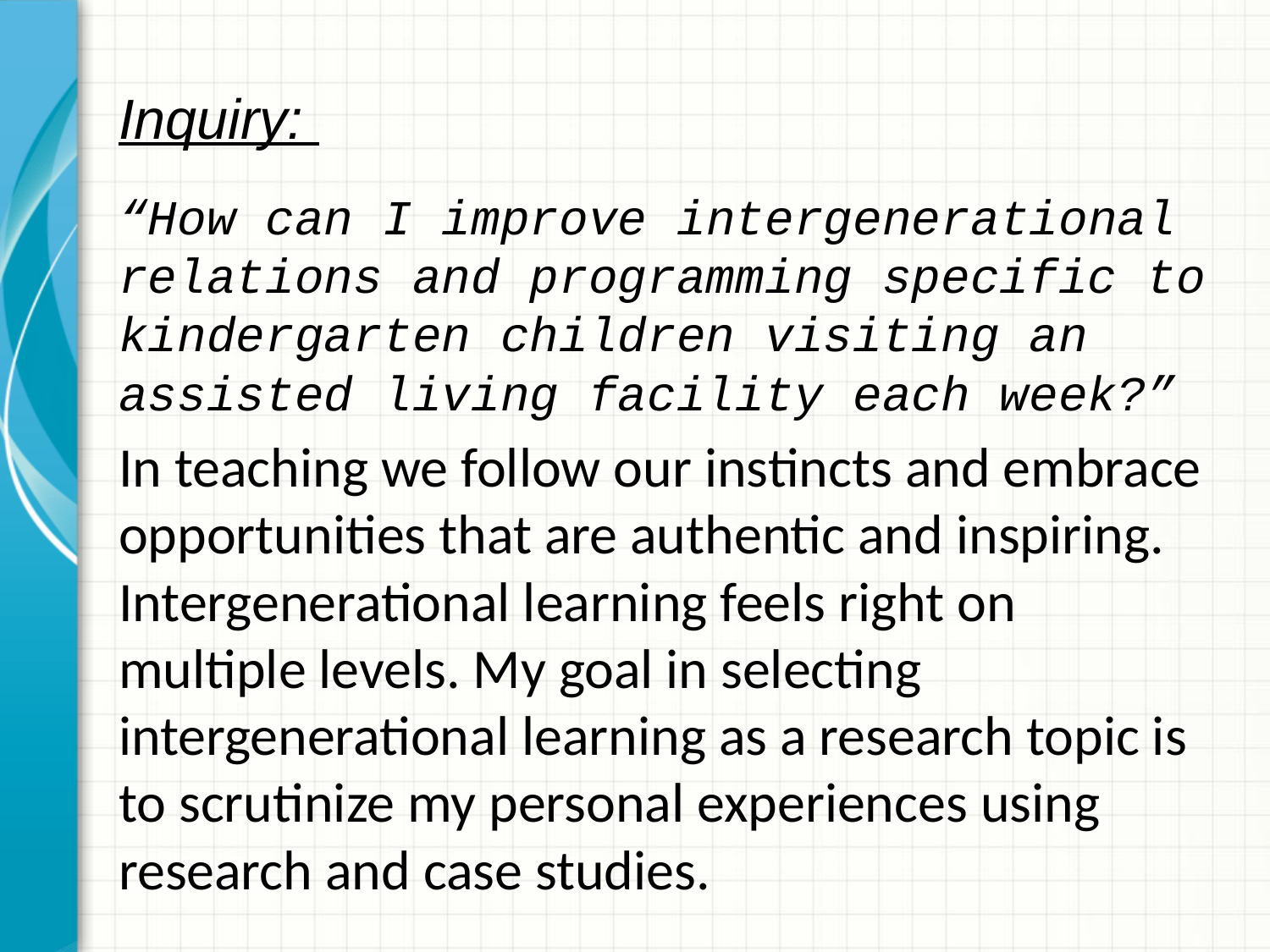

# Inquiry:
“How can I improve intergenerational relations and programming specific to kindergarten children visiting an assisted living facility each week?”
In teaching we follow our instincts and embrace opportunities that are authentic and inspiring. Intergenerational learning feels right on multiple levels. My goal in selecting intergenerational learning as a research topic is to scrutinize my personal experiences using research and case studies.